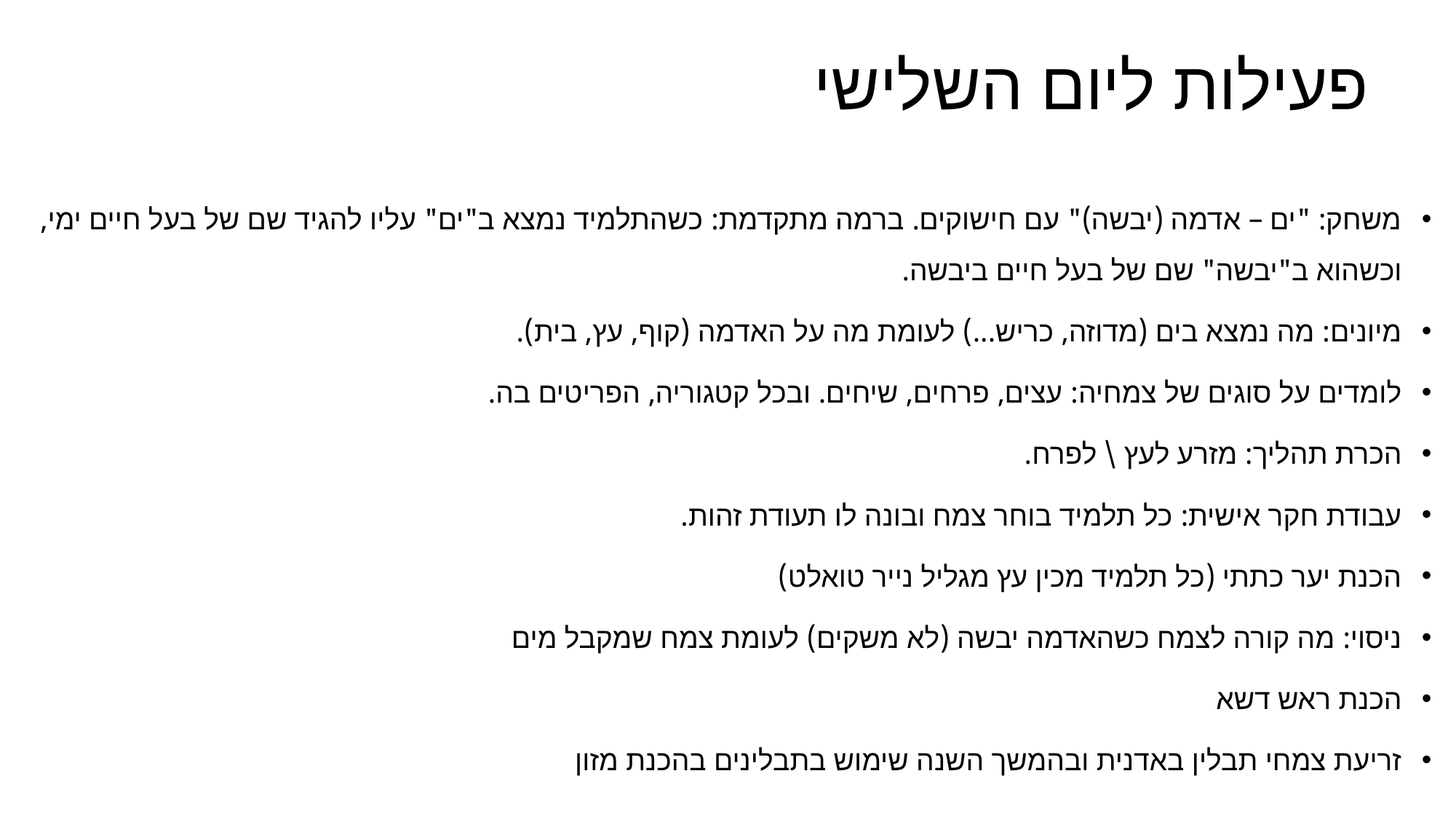

# פעילות ליום השלישי
משחק: "ים – אדמה (יבשה)" עם חישוקים. ברמה מתקדמת: כשהתלמיד נמצא ב"ים" עליו להגיד שם של בעל חיים ימי, וכשהוא ב"יבשה" שם של בעל חיים ביבשה.
מיונים: מה נמצא בים (מדוזה, כריש...) לעומת מה על האדמה (קוף, עץ, בית).
לומדים על סוגים של צמחיה: עצים, פרחים, שיחים. ובכל קטגוריה, הפריטים בה.
הכרת תהליך: מזרע לעץ \ לפרח.
עבודת חקר אישית: כל תלמיד בוחר צמח ובונה לו תעודת זהות.
הכנת יער כתתי (כל תלמיד מכין עץ מגליל נייר טואלט)
ניסוי: מה קורה לצמח כשהאדמה יבשה (לא משקים) לעומת צמח שמקבל מים
הכנת ראש דשא
זריעת צמחי תבלין באדנית ובהמשך השנה שימוש בתבלינים בהכנת מזון